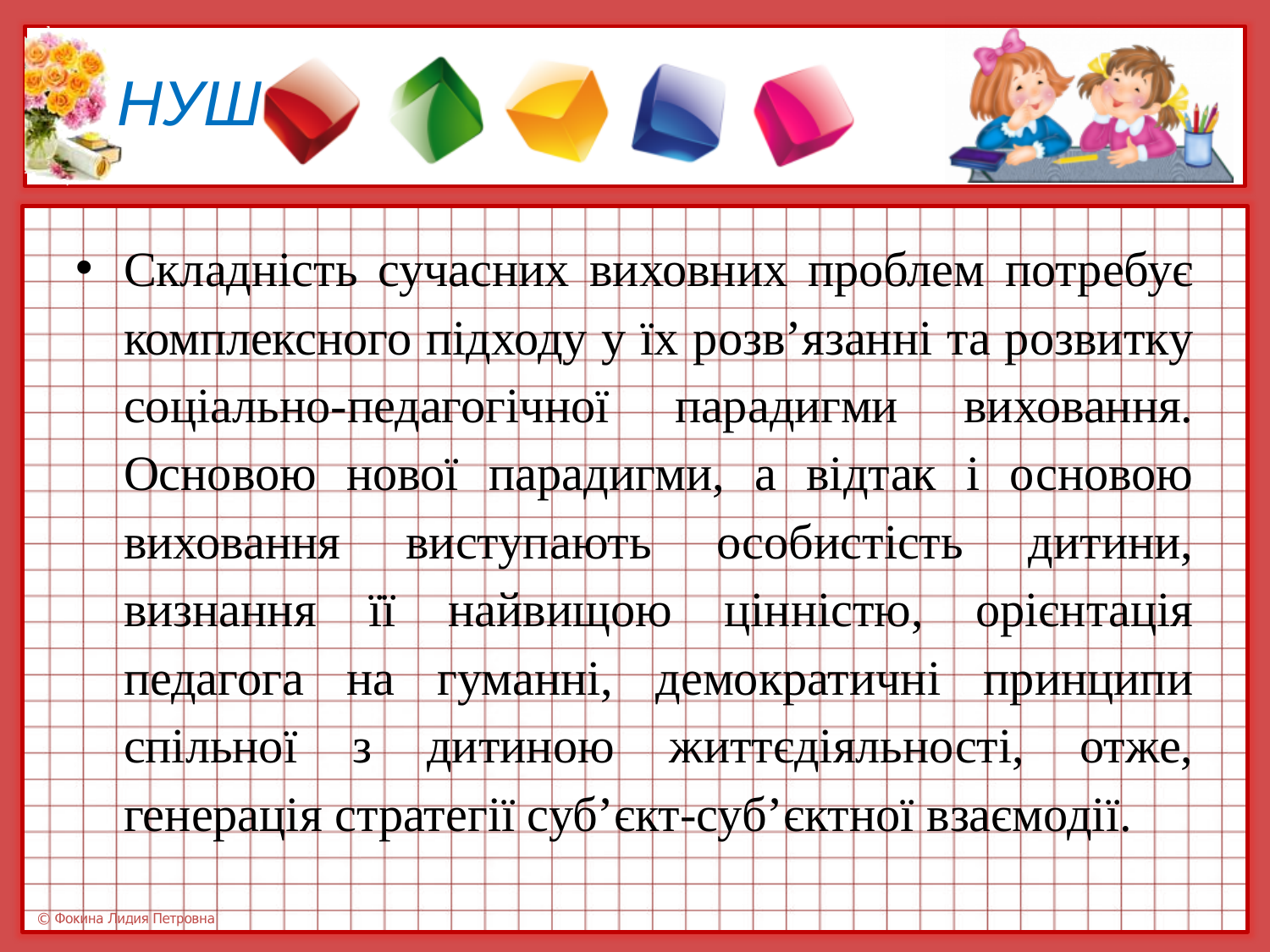

# НУШ
Складність сучасних виховних проблем потребує комплексного підходу у їх розвʼязанні та розвитку соціально-педагогічної парадигми виховання. Основою нової парадигми, а відтак і основою виховання виступають особистість дитини, визнання її найвищою цінністю, орієнтація педагога на гуманні, демократичні принципи спільної з дитиною життєдіяльності, отже, генерація стратегії субʼєкт-субʼєктної взаємодії.